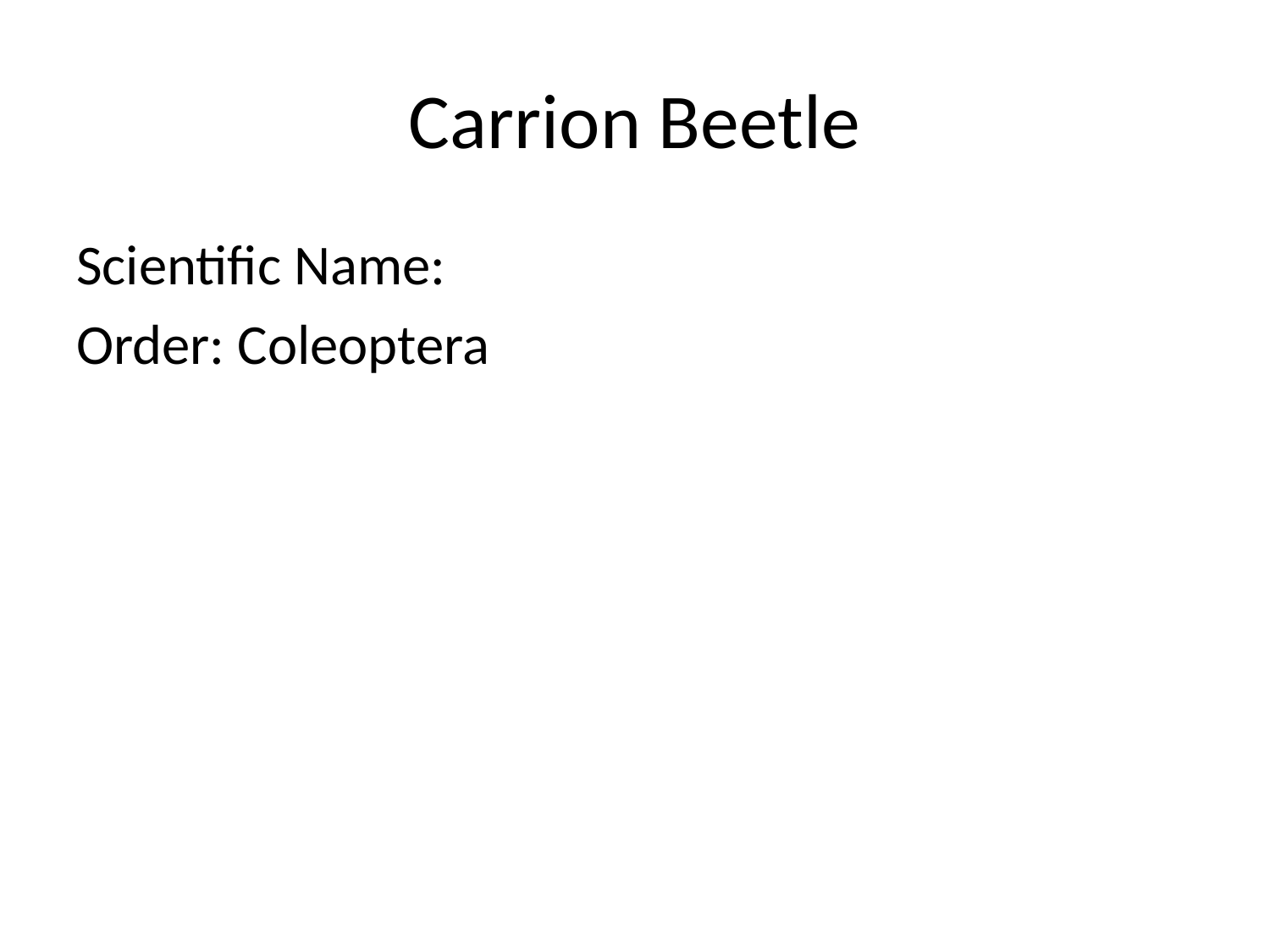

# Carrion Beetle
Scientific Name:
Order: Coleoptera